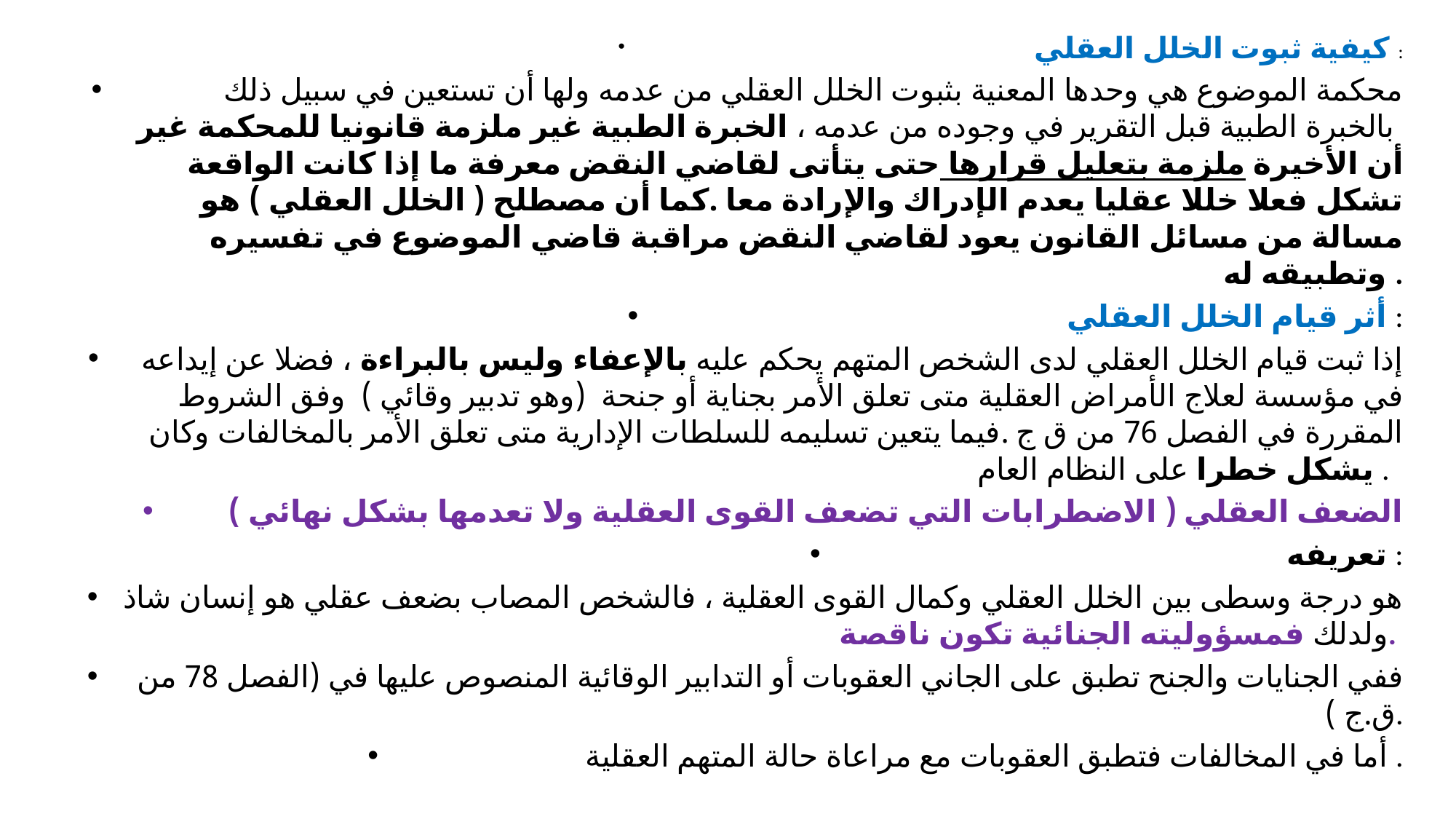

#
	كيفية ثبوت الخلل العقلي :
	 محكمة الموضوع هي وحدها المعنية بثبوت الخلل العقلي من عدمه ولها أن تستعين في سبيل ذلك بالخبرة الطبية قبل التقرير في وجوده من عدمه ، الخبرة الطبية غير ملزمة قانونيا للمحكمة غير أن الأخيرة ملزمة بتعليل قرارها حتى يتأتى لقاضي النقض معرفة ما إذا كانت الواقعة تشكل فعلا خللا عقليا يعدم الإدراك والإرادة معا .كما أن مصطلح ( الخلل العقلي ) هو مسالة من مسائل القانون يعود لقاضي النقض مراقبة قاضي الموضوع في تفسيره وتطبيقه له .
	أثر قيام الخلل العقلي :
إذا ثبت قيام الخلل العقلي لدى الشخص المتهم يحكم عليه بالإعفاء وليس بالبراءة ، فضلا عن إيداعه في مؤسسة لعلاج الأمراض العقلية متى تعلق الأمر بجناية أو جنحة  (وهو تدبير وقائي )  وفق الشروط المقررة في الفصل 76 من ق ج .فيما يتعين تسليمه للسلطات الإدارية متى تعلق الأمر بالمخالفات وكان يشكل خطرا على النظام العام .
الضعف العقلي ( الاضطرابات التي تضعف القوى العقلية ولا تعدمها بشكل نهائي )
تعريفه :
هو درجة وسطى بين الخلل العقلي وكمال القوى العقلية ، فالشخص المصاب بضعف عقلي هو إنسان شاذ ولدلك فمسؤوليته الجنائية تكون ناقصة.
ففي الجنايات والجنح تطبق على الجاني العقوبات أو التدابير الوقائية المنصوص عليها في (الفصل 78 من ق.ج ).
أما في المخالفات فتطبق العقوبات مع مراعاة حالة المتهم العقلية .